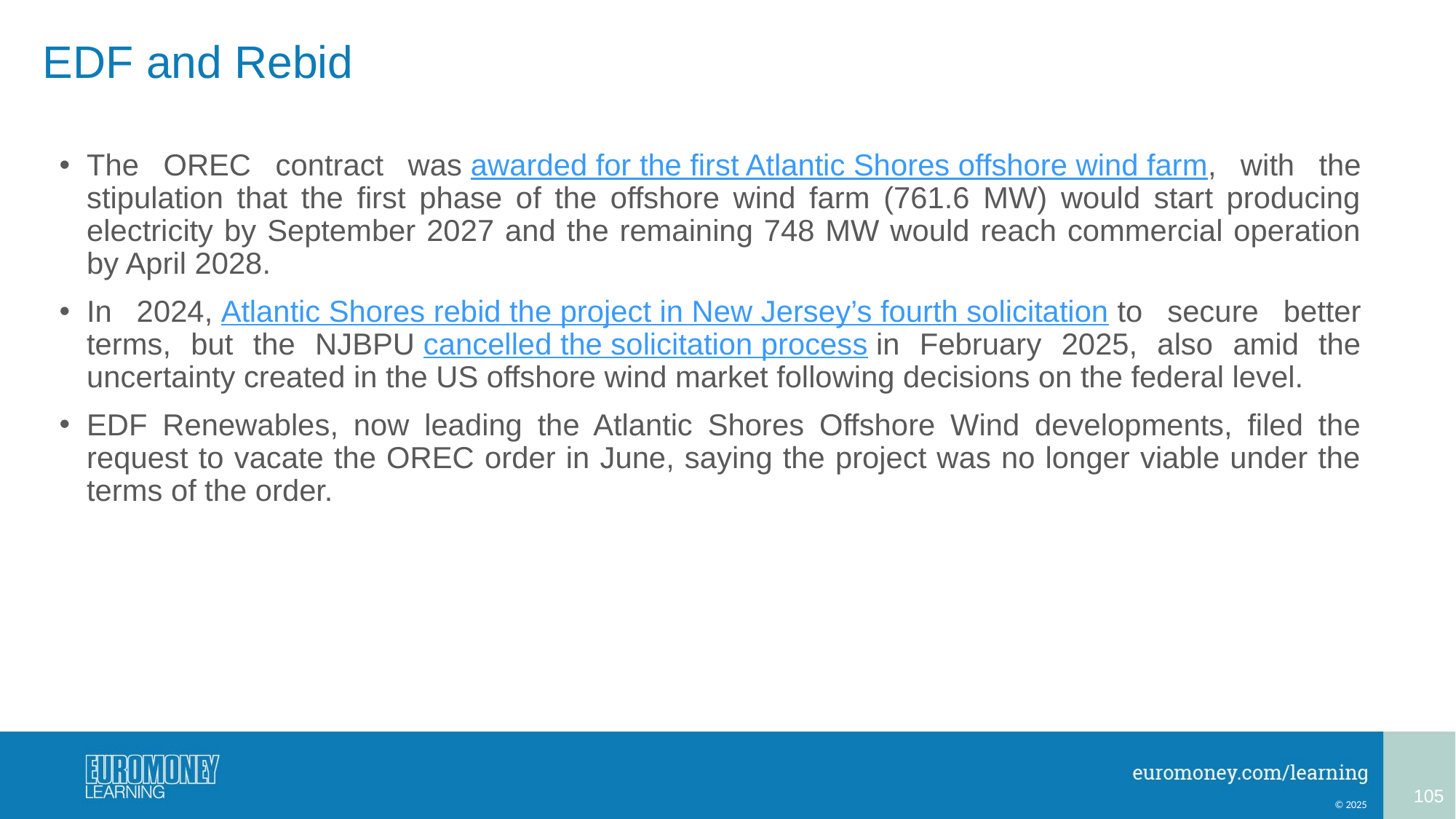

# EDF and Rebid
The OREC contract was awarded for the first Atlantic Shores offshore wind farm, with the stipulation that the first phase of the offshore wind farm (761.6 MW) would start producing electricity by September 2027 and the remaining 748 MW would reach commercial operation by April 2028.
In 2024, Atlantic Shores rebid the project in New Jersey’s fourth solicitation to secure better terms, but the NJBPU cancelled the solicitation process in February 2025, also amid the uncertainty created in the US offshore wind market following decisions on the federal level.
EDF Renewables, now leading the Atlantic Shores Offshore Wind developments, filed the request to vacate the OREC order in June, saying the project was no longer viable under the terms of the order.

105